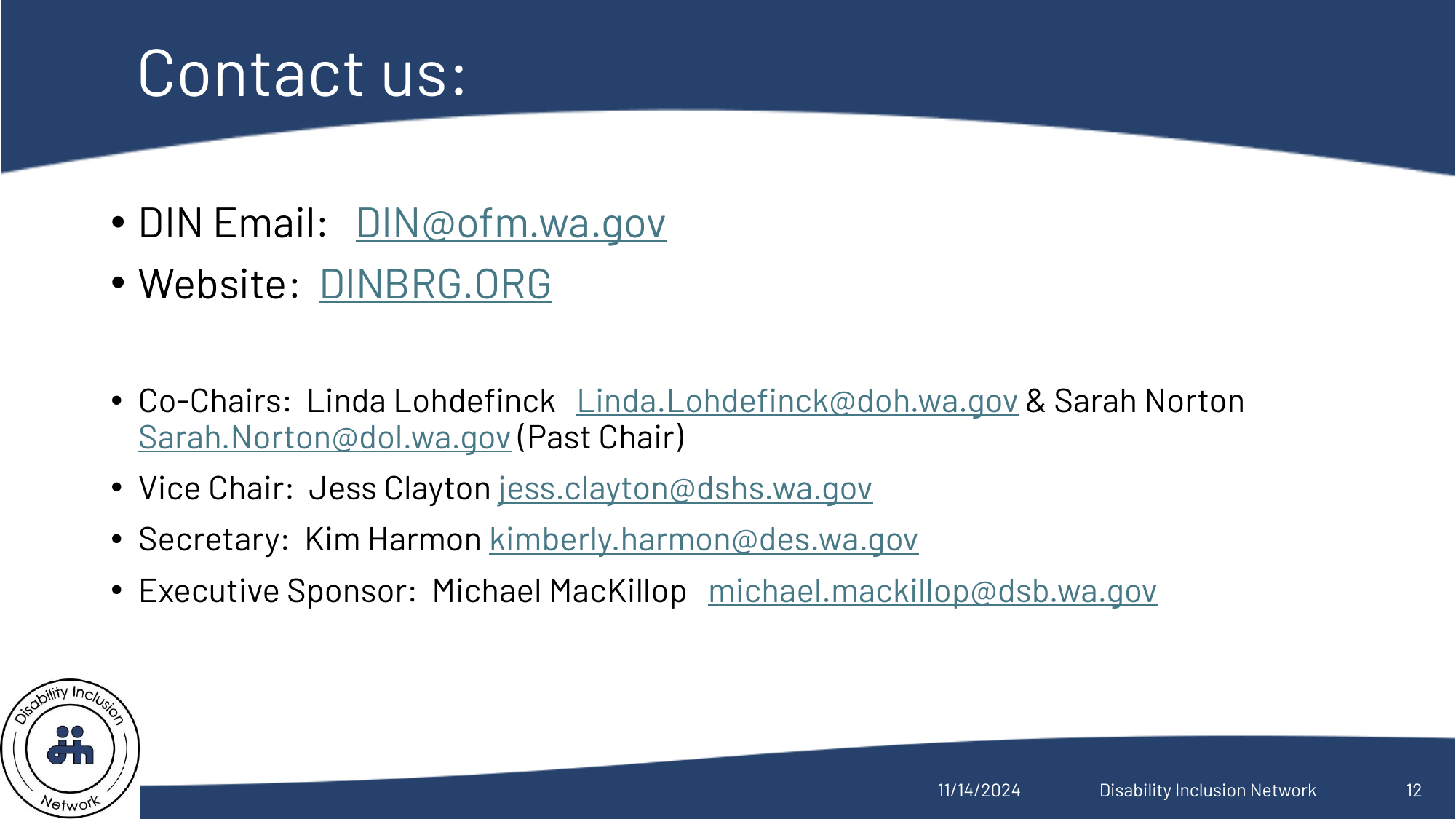

# Contact us:
DIN Email:   DIN@ofm.wa.gov
Website:  DINBRG.ORG

Co-Chairs:  Linda Lohdefinck   Linda.Lohdefinck@doh.wa.gov & Sarah Norton   Sarah.Norton@dol.wa.gov (Past Chair)
Vice Chair:  Jess Clayton jess.clayton@dshs.wa.gov
Secretary:  Kim Harmon kimberly.harmon@des.wa.gov
Executive Sponsor:  Michael MacKillop   michael.mackillop@dsb.wa.gov
11/14/2024
Disability Inclusion Network
12